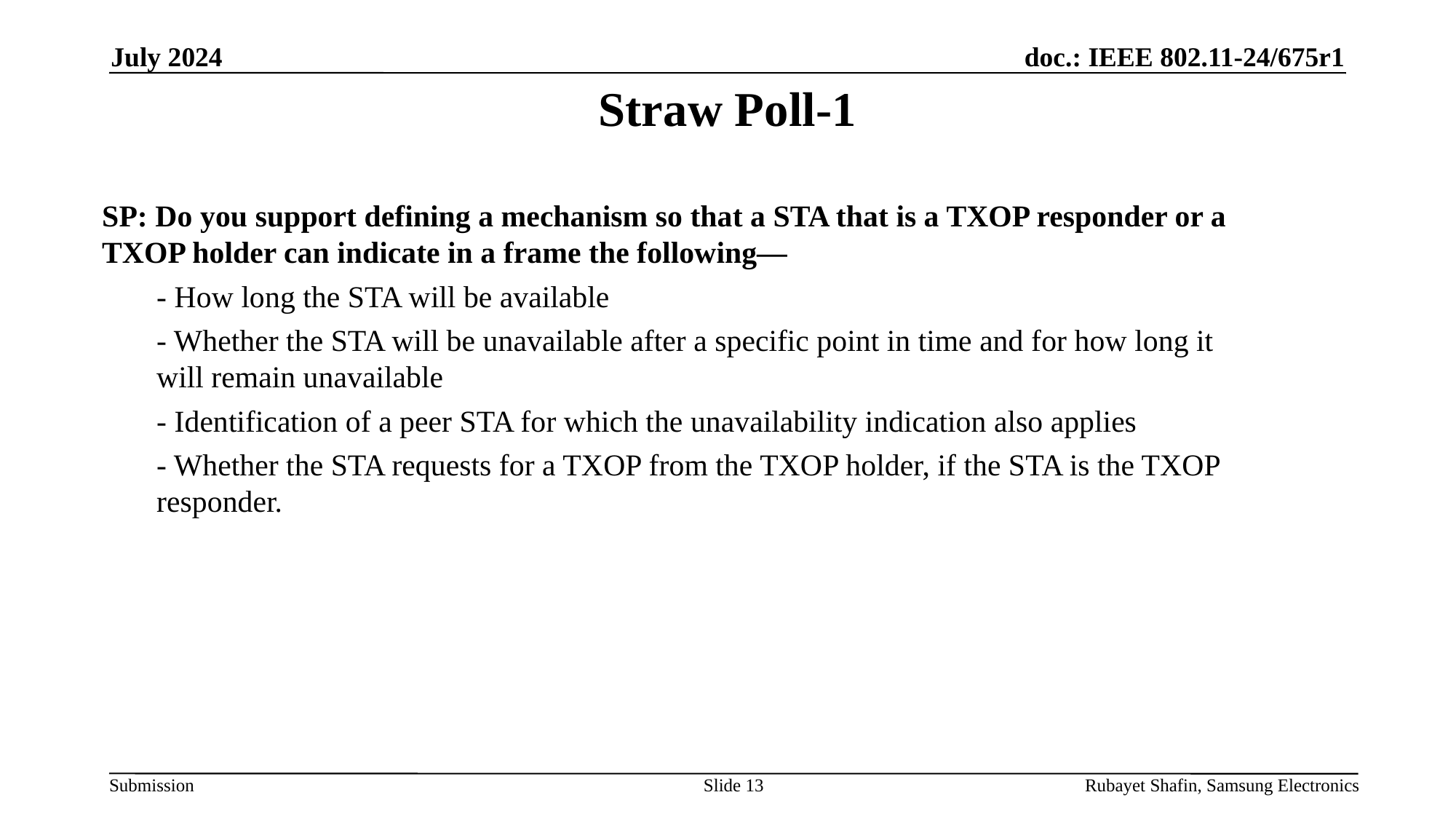

July 2024
# Straw Poll-1
SP: Do you support defining a mechanism so that a STA that is a TXOP responder or a TXOP holder can indicate in a frame the following—
- How long the STA will be available
- Whether the STA will be unavailable after a specific point in time and for how long it will remain unavailable
- Identification of a peer STA for which the unavailability indication also applies
- Whether the STA requests for a TXOP from the TXOP holder, if the STA is the TXOP responder.
Slide 13
Rubayet Shafin, Samsung Electronics